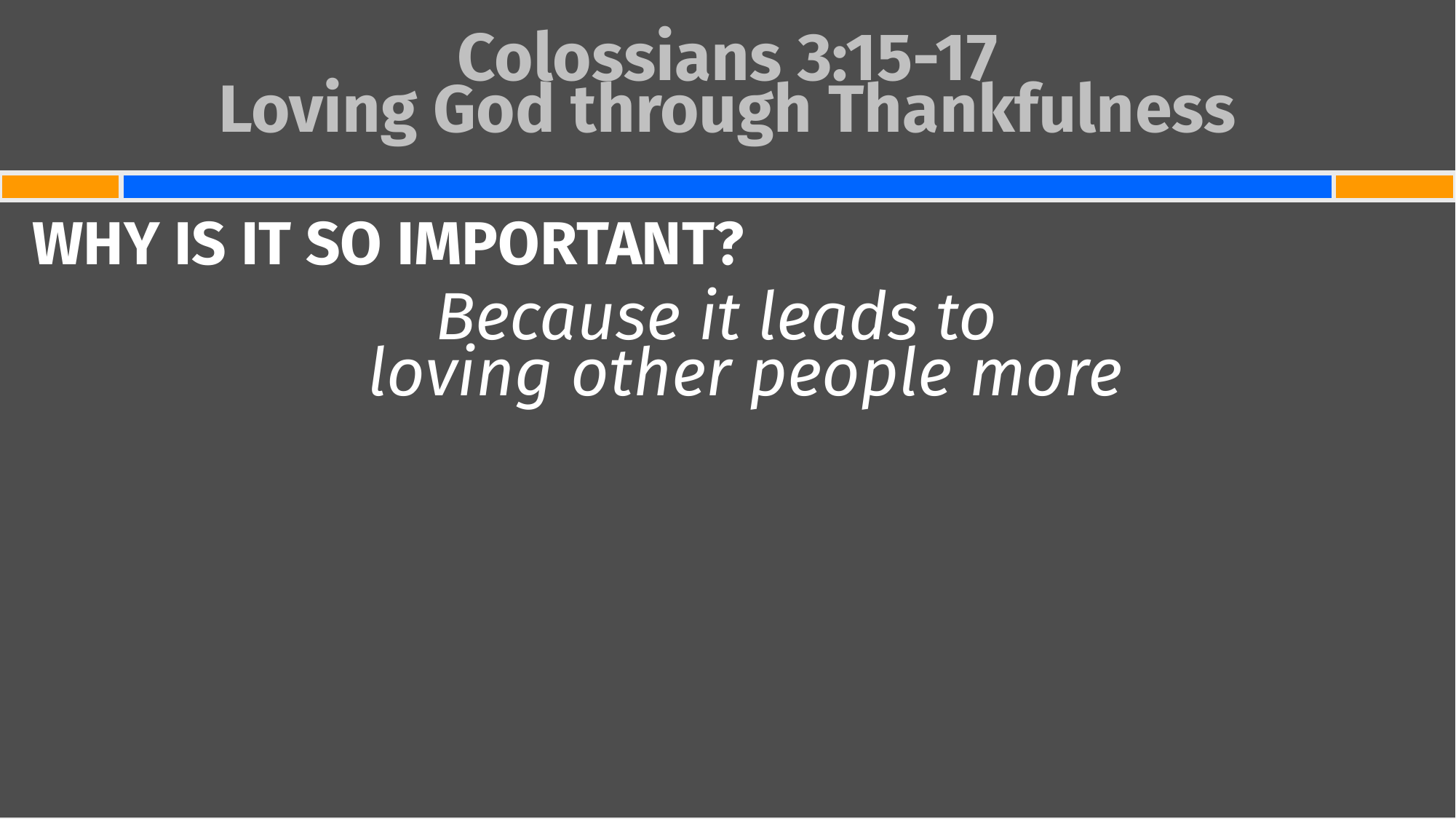

# Colossians 3:15-17 Loving God through Thankfulness

WHY IS IT SO IMPORTANT?
Because it leads to
loving other people more